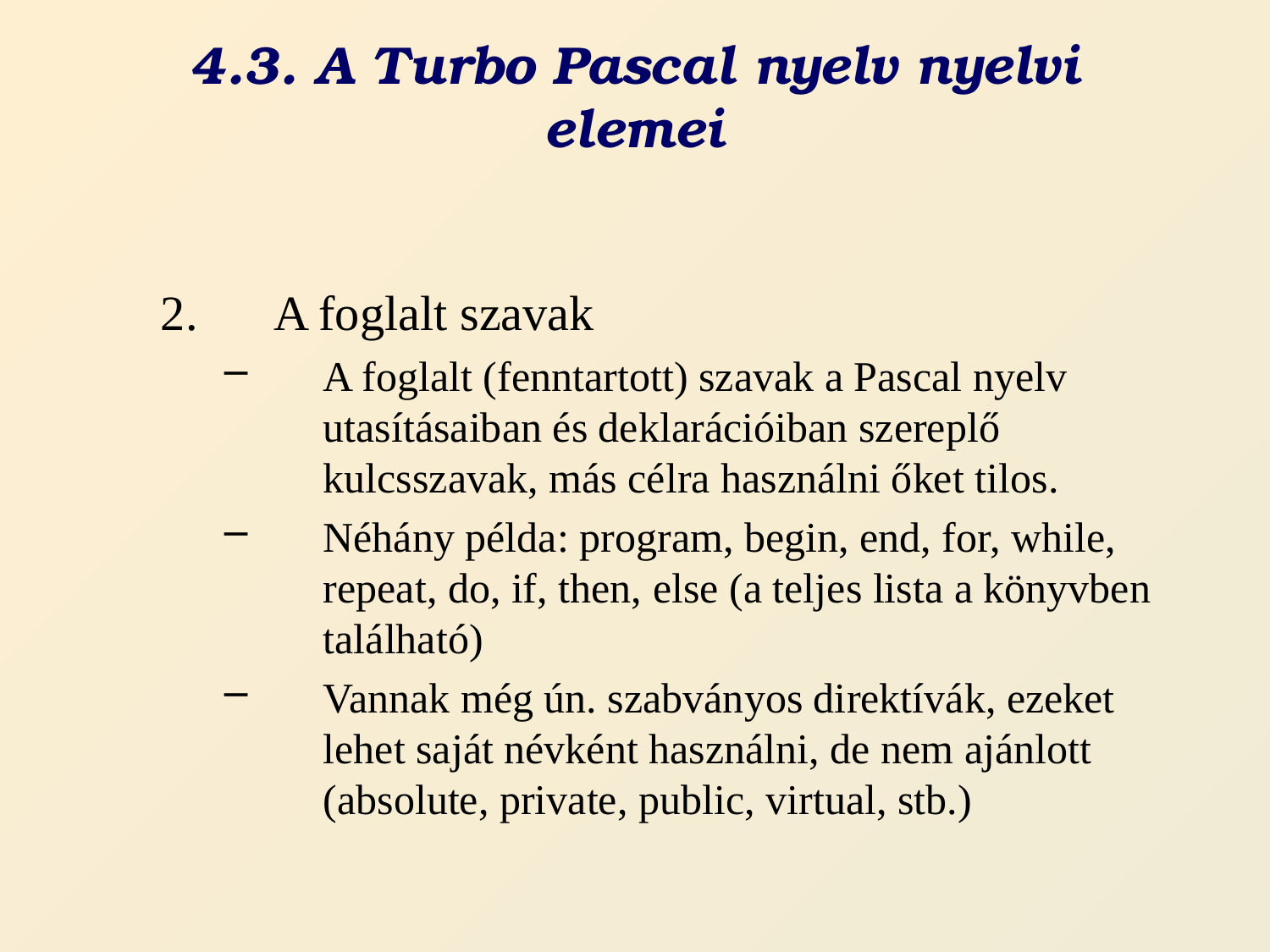

# 4.3. A Turbo Pascal nyelv nyelvi elemei
A foglalt szavak
A foglalt (fenntartott) szavak a Pascal nyelv utasításaiban és deklarációiban szereplő kulcsszavak, más célra használni őket tilos.
Néhány példa: program, begin, end, for, while, repeat, do, if, then, else (a teljes lista a könyvben található)
Vannak még ún. szabványos direktívák, ezeket lehet saját névként használni, de nem ajánlott (absolute, private, public, virtual, stb.)